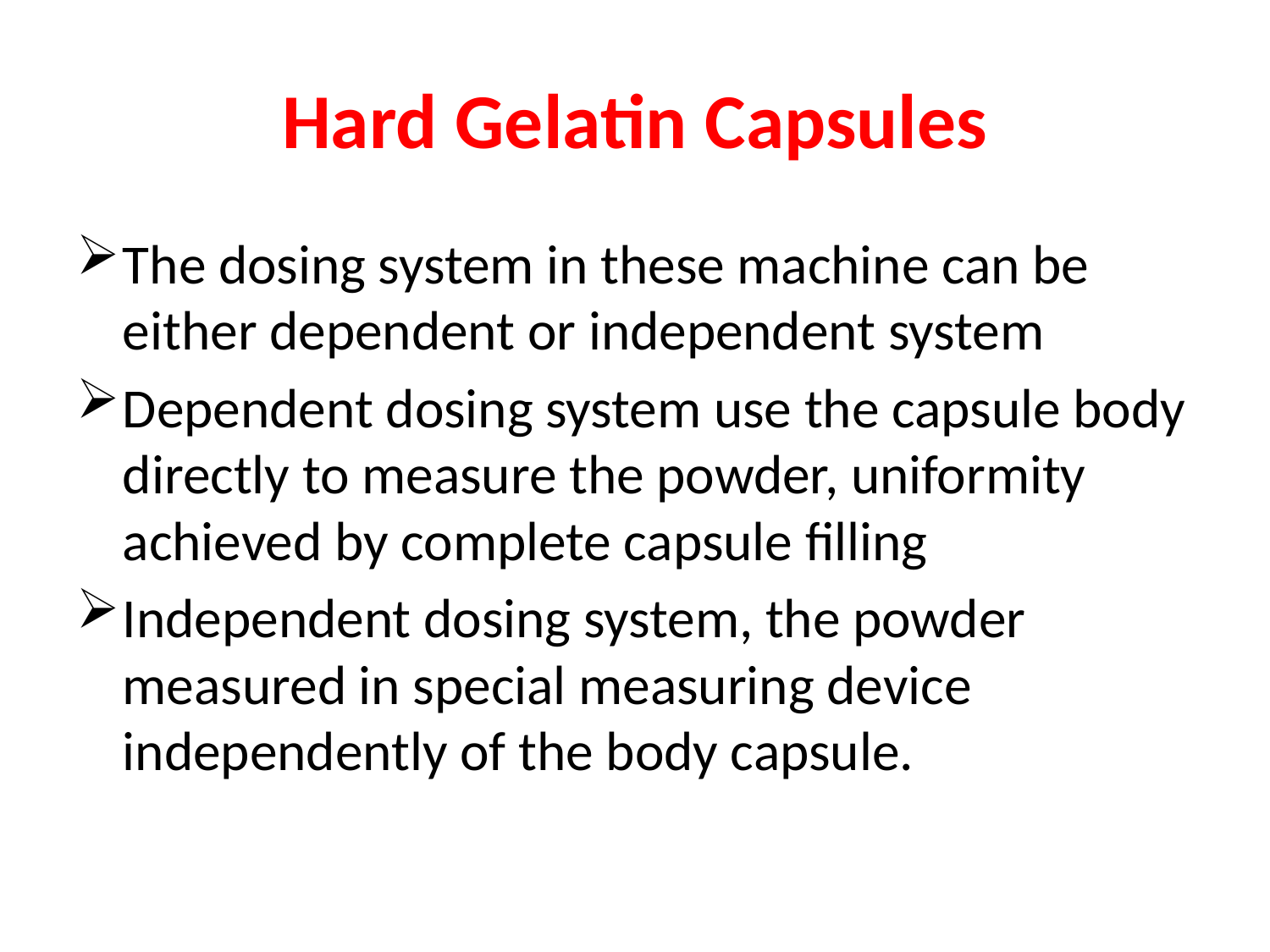

# Hard Gelatin Capsules
The dosing system in these machine can be either dependent or independent system
Dependent dosing system use the capsule body directly to measure the powder, uniformity achieved by complete capsule filling
Independent dosing system, the powder measured in special measuring device independently of the body capsule.